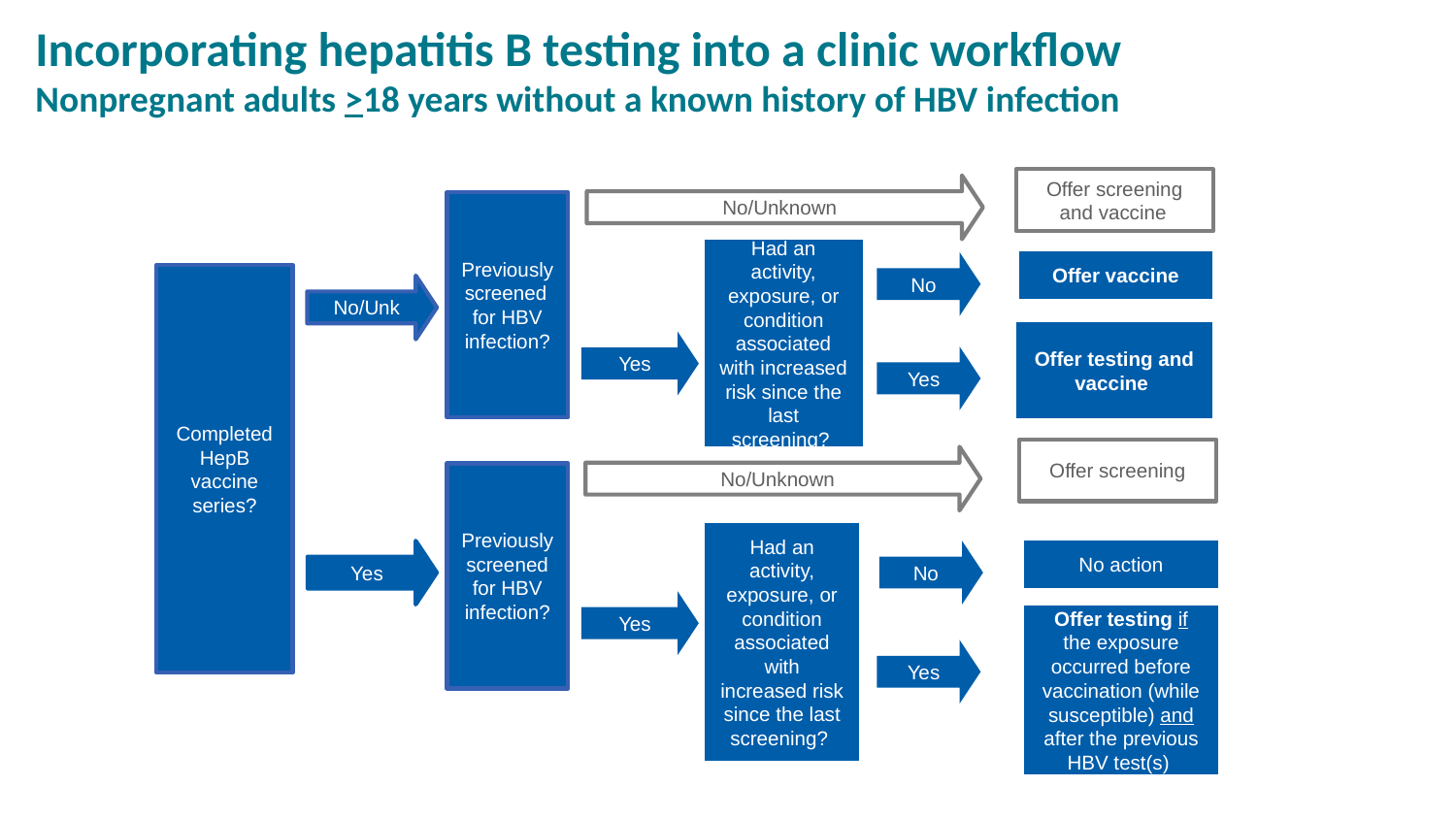

Incorporating hepatitis B testing into a clinic workflow
Nonpregnant adults >18 years without a known history of HBV infection
Offer screening and vaccine
No/Unknown
Previously screened  for HBV infection?
Had an activity, exposure, or condition associated with increased risk since the last screening?
Offer vaccine
No
Completed HepB vaccine series?
No/Unk
Offer testing and vaccine
Yes
Yes
Offer screening
No/Unknown
Previously screened for HBV infection?
Had an activity, exposure, or condition associated with increased risk since the last screening?
No action
Yes
No
Yes
Offer testing if the exposure occurred before vaccination (while susceptible) and after the previous HBV test(s)
Yes
# Hep B testing for nonpregnant adults without history of HBV infection